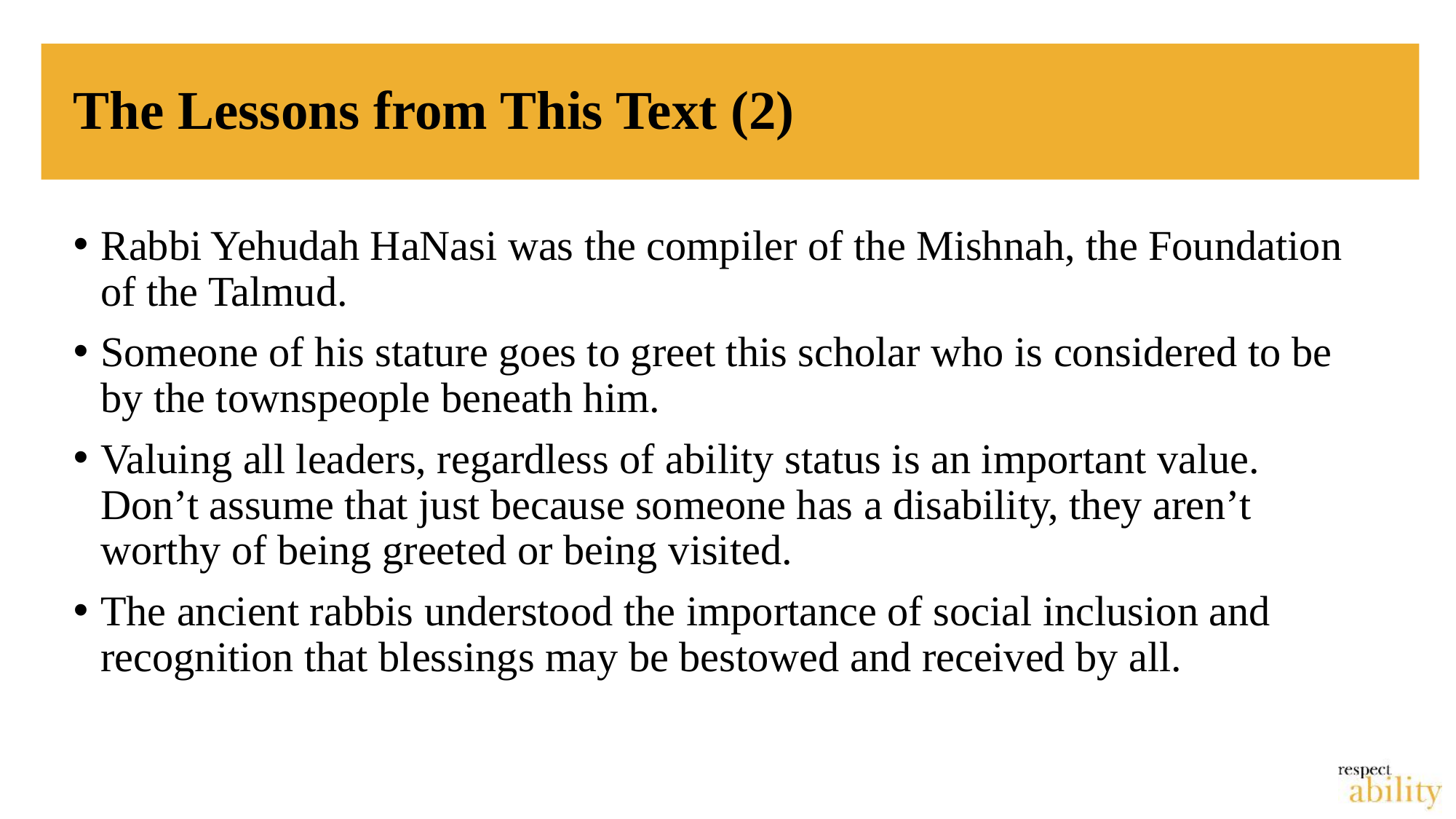

# The Lessons from This Text (2)
Rabbi Yehudah HaNasi was the compiler of the Mishnah, the Foundation of the Talmud.
Someone of his stature goes to greet this scholar who is considered to be by the townspeople beneath him.
Valuing all leaders, regardless of ability status is an important value. Don’t assume that just because someone has a disability, they aren’t worthy of being greeted or being visited.
The ancient rabbis understood the importance of social inclusion and recognition that blessings may be bestowed and received by all.